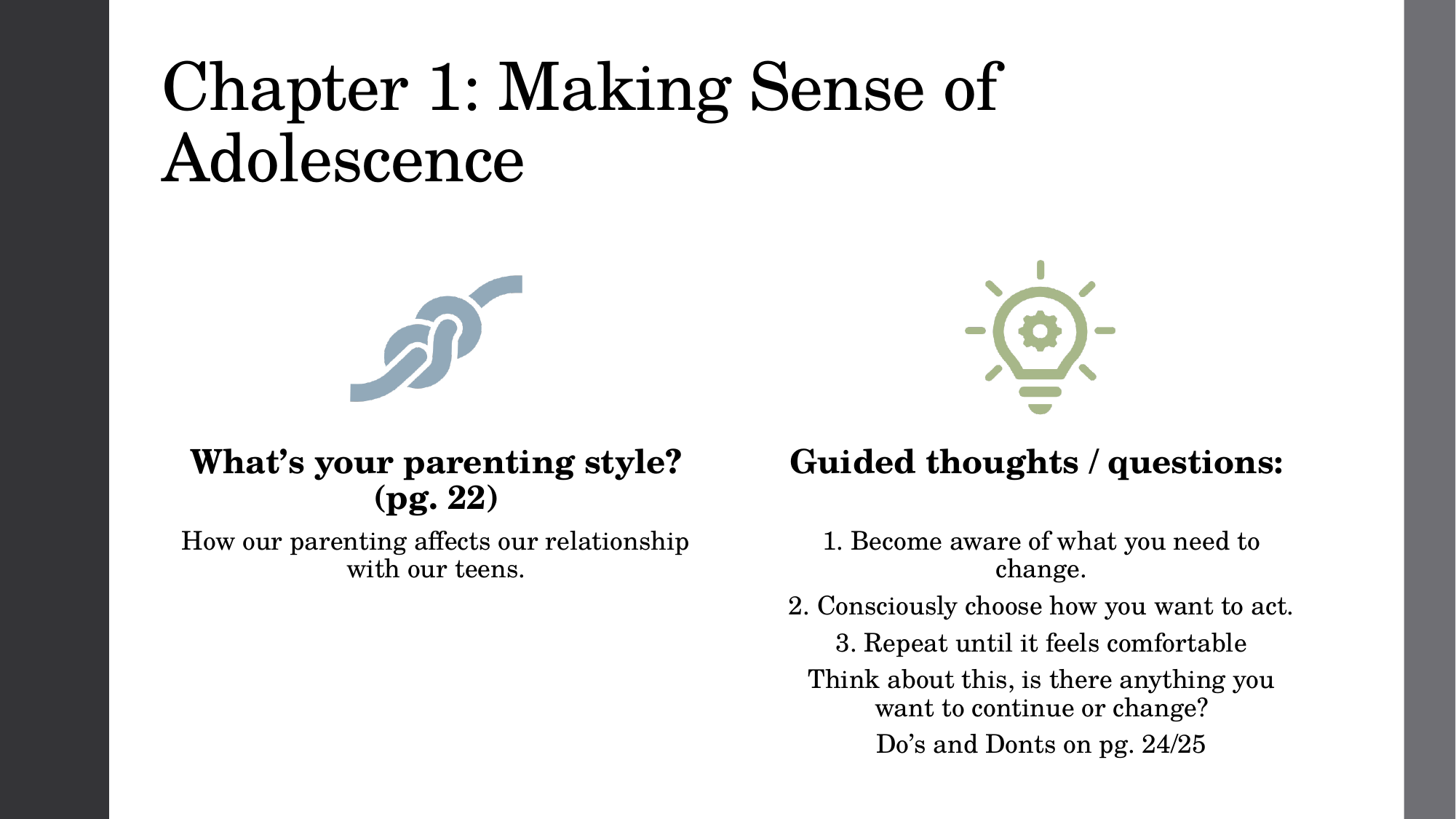

# Chapter 1: Making Sense of Adolescence
What’s your parenting style? (pg. 22)
How our parenting affects our relationship with our teens.
Guided thoughts / questions:
1. Become aware of what you need to change.
2. Consciously choose how you want to act.
3. Repeat until it feels comfortable
Think about this, is there anything you want to continue or change?
Do’s and Donts on pg. 24/25